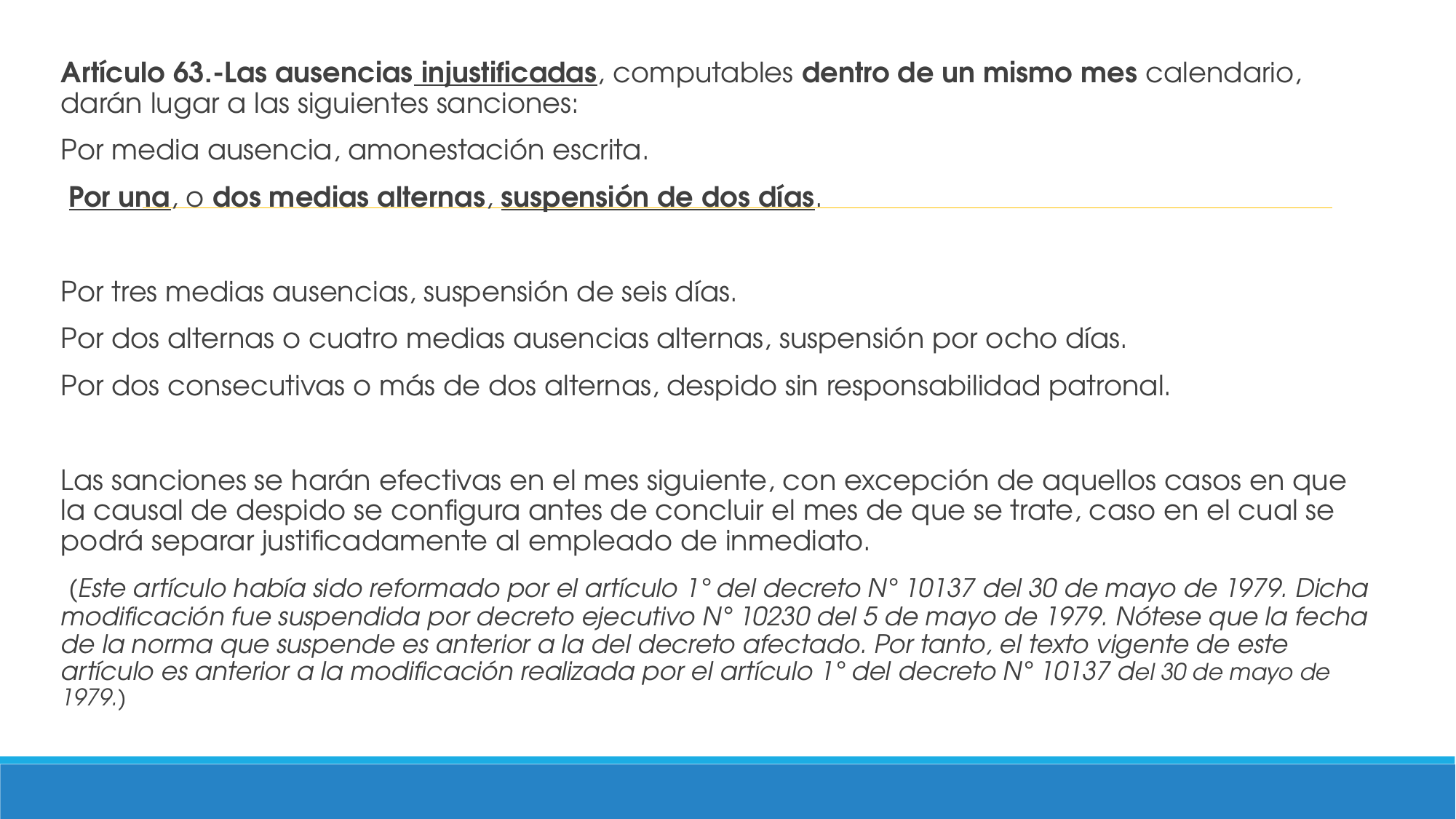

Artículo 63.-Las ausencias injustificadas, computables dentro de un mismo mes calendario, darán lugar a las siguientes sanciones:
Por media ausencia, amonestación escrita.
 Por una, o dos medias alternas, suspensión de dos días.

Por tres medias ausencias, suspensión de seis días.
Por dos alternas o cuatro medias ausencias alternas, suspensión por ocho días.
Por dos consecutivas o más de dos alternas, despido sin responsabilidad patronal.

Las sanciones se harán efectivas en el mes siguiente, con excepción de aquellos casos en que la causal de despido se configura antes de concluir el mes de que se trate, caso en el cual se podrá separar justificadamente al empleado de inmediato.
 (Este artículo había sido reformado por el artículo 1° del decreto N° 10137 del 30 de mayo de 1979. Dicha modificación fue suspendida por decreto ejecutivo N° 10230 del 5 de mayo de 1979. Nótese que la fecha de la norma que suspende es anterior a la del decreto afectado. Por tanto, el texto vigente de este artículo es anterior a la modificación realizada por el artículo 1° del decreto N° 10137 del 30 de mayo de 1979.)